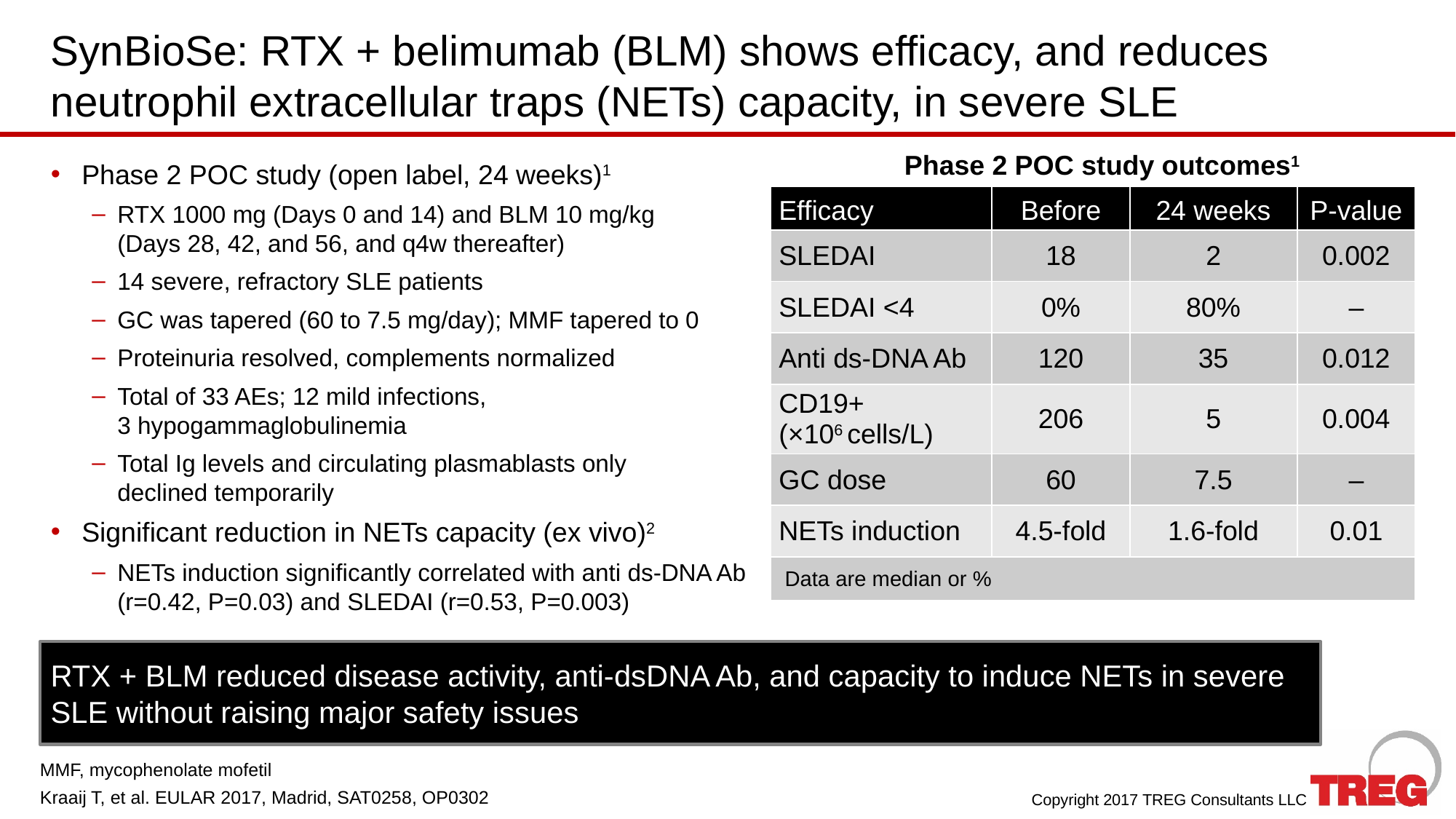

# SynBioSe: RTX + belimumab (BLM) shows efficacy, and reduces neutrophil extracellular traps (NETs) capacity, in severe SLE
Phase 2 POC study outcomes1
Phase 2 POC study (open label, 24 weeks)1
RTX 1000 mg (Days 0 and 14) and BLM 10 mg/kg
(Days 28, 42, and 56, and q4w thereafter)
14 severe, refractory SLE patients
GC was tapered (60 to 7.5 mg/day); MMF tapered to 0
Proteinuria resolved, complements normalized
Total of 33 AEs; 12 mild infections,
3 hypogammaglobulinemia
Total Ig levels and circulating plasmablasts only
declined temporarily
Significant reduction in NETs capacity (ex vivo)2
NETs induction significantly correlated with anti ds-DNA Ab
(r=0.42, P=0.03) and SLEDAI (r=0.53, P=0.003)

| Efficacy | Before | 24 weeks | P-value |
| --- | --- | --- | --- |
| SLEDAI | 18 | 2 | 0.002 |
| SLEDAI <4 | 0% | 80% | – |
| Anti ds-DNA Ab | 120 | 35 | 0.012 |
| CD19+ (×106 cells/L) | 206 | 5 | 0.004 |
| GC dose | 60 | 7.5 | – |
| NETs induction | 4.5-fold | 1.6-fold | 0.01 |
| Data are median or % |  |  |  |
RTX + BLM reduced disease activity, anti-dsDNA Ab, and capacity to induce NETs in severe SLE without raising major safety issues
MMF, mycophenolate mofetil
Kraaij T, et al. EULAR 2017, Madrid, SAT0258, OP0302